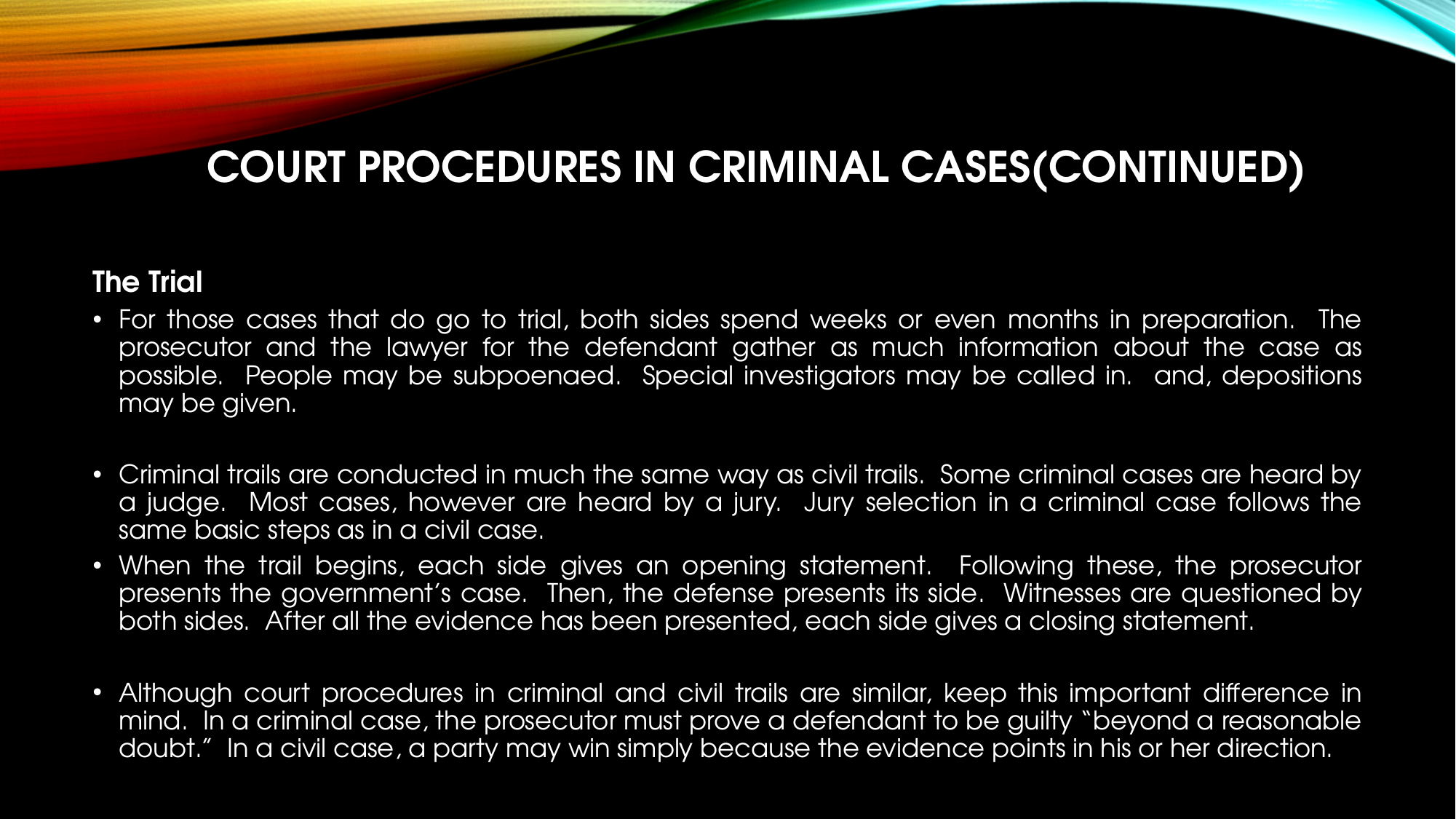

# Court Procedures in Criminal Cases(continued)
The Trial
For those cases that do go to trial, both sides spend weeks or even months in preparation.  The prosecutor and the lawyer for the defendant gather as much information about the case as possible.  People may be subpoenaed.  Special investigators may be called in.  and, depositions may be given.

Criminal trails are conducted in much the same way as civil trails.  Some criminal cases are heard by a judge.  Most cases, however are heard by a jury.  Jury selection in a criminal case follows the same basic steps as in a civil case.
When the trail begins, each side gives an opening statement.  Following these, the prosecutor presents the government’s case.  Then, the defense presents its side.  Witnesses are questioned by both sides.  After all the evidence has been presented, each side gives a closing statement.

Although court procedures in criminal and civil trails are similar, keep this important difference in mind.  In a criminal case, the prosecutor must prove a defendant to be guilty “beyond a reasonable doubt.”  In a civil case, a party may win simply because the evidence points in his or her direction.